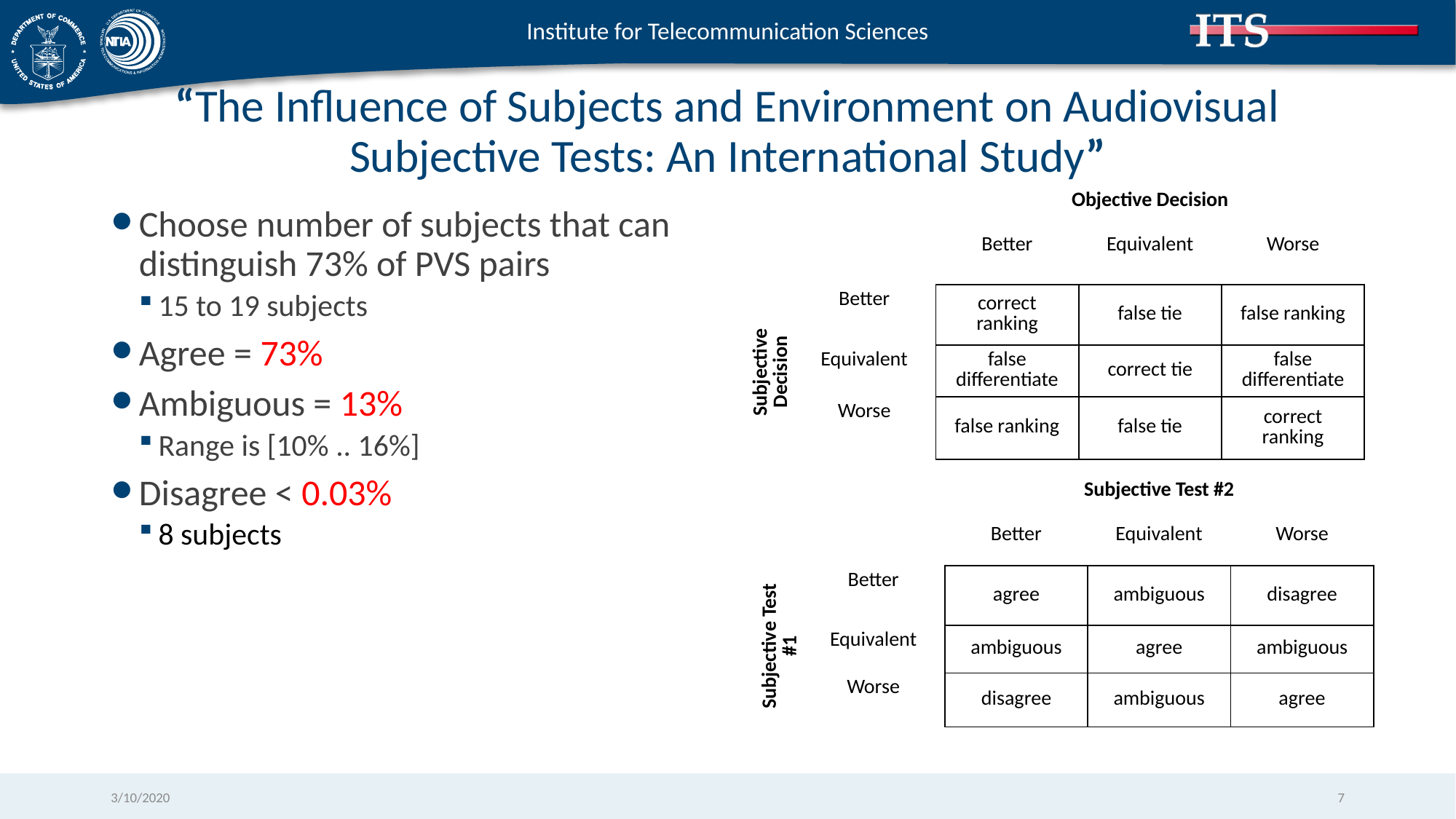

# “The Influence of Subjects and Environment on Audiovisual Subjective Tests: An International Study”
|  |  | Objective Decision |  |  |
| --- | --- | --- | --- | --- |
|  |  | Better | Equivalent | Worse |
|  |  |  |  |  |
| Subjective Decision | Better | correct ranking | false tie | false ranking |
|  | Equivalent | false differentiate | correct tie | false differentiate |
|  | Worse | false ranking | false tie | correct ranking |
Choose number of subjects that can distinguish 73% of PVS pairs
15 to 19 subjects
Agree = 73%
Ambiguous = 13%
Range is [10% .. 16%]
Disagree < 0.03%
8 subjects

|  |  | Subjective Test #2 |  |  |
| --- | --- | --- | --- | --- |
|  |  | Better | Equivalent | Worse |
|  |  |  |  |  |
| Subjective Test #1 | Better | agree | ambiguous | disagree |
|  | Equivalent | ambiguous | agree | ambiguous |
|  | Worse | disagree | ambiguous | agree |
3/10/2020
7